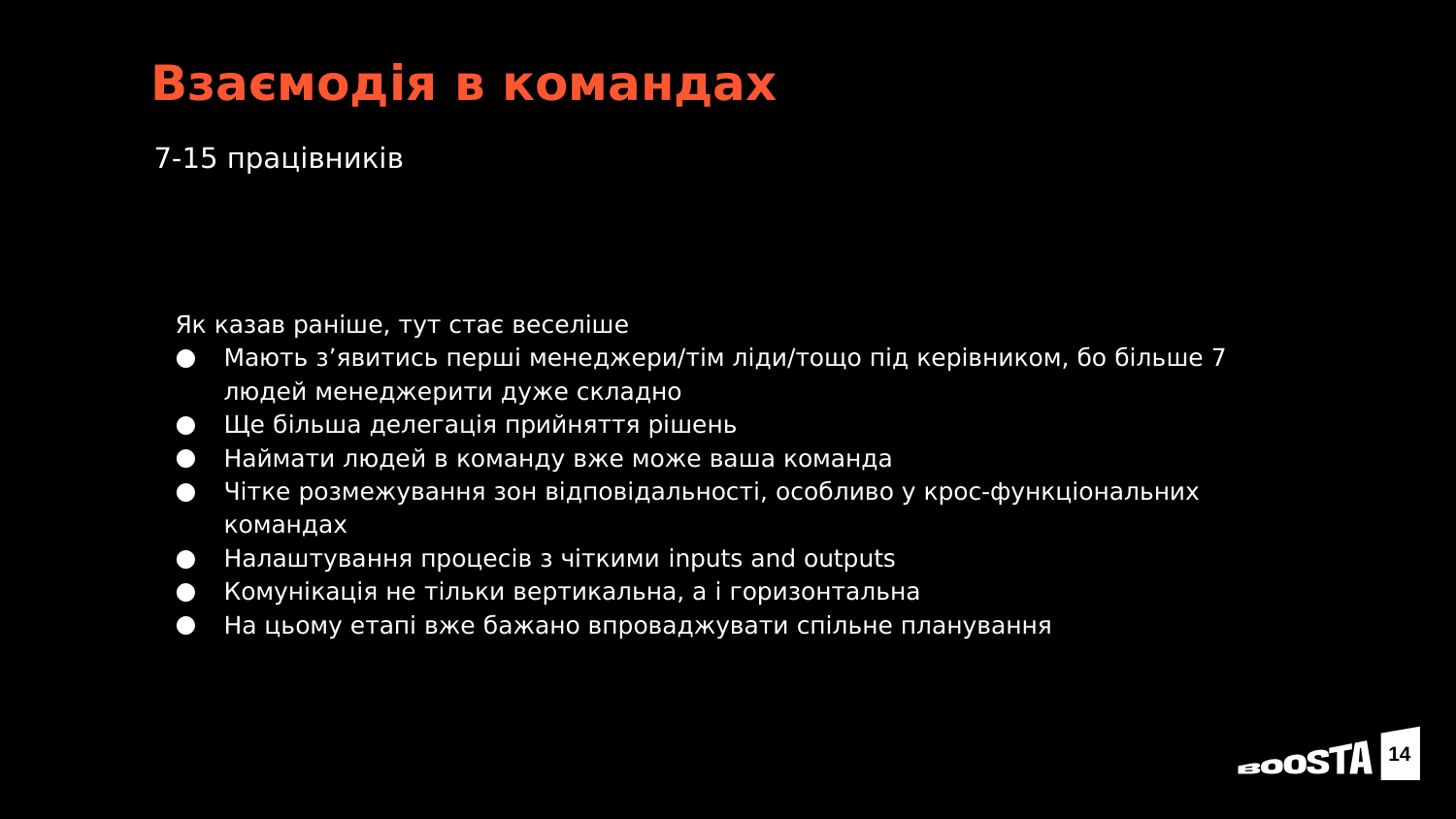

# Взаємодія в командах
7-15 працівників
Як казав раніше, тут стає веселіше
Мають зʼявитись перші менеджери/тім ліди/тощо під керівником, бо більше 7 людей менеджерити дуже складно
Ще більша делегація прийняття рішень
Наймати людей в команду вже може ваша команда
Чітке розмежування зон відповідальності, особливо у крос-функціональних командах
Налаштування процесів з чіткими inputs and outputs
Комунікація не тільки вертикальна, а і горизонтальна
На цьому етапі вже бажано впроваджувати спільне планування
14